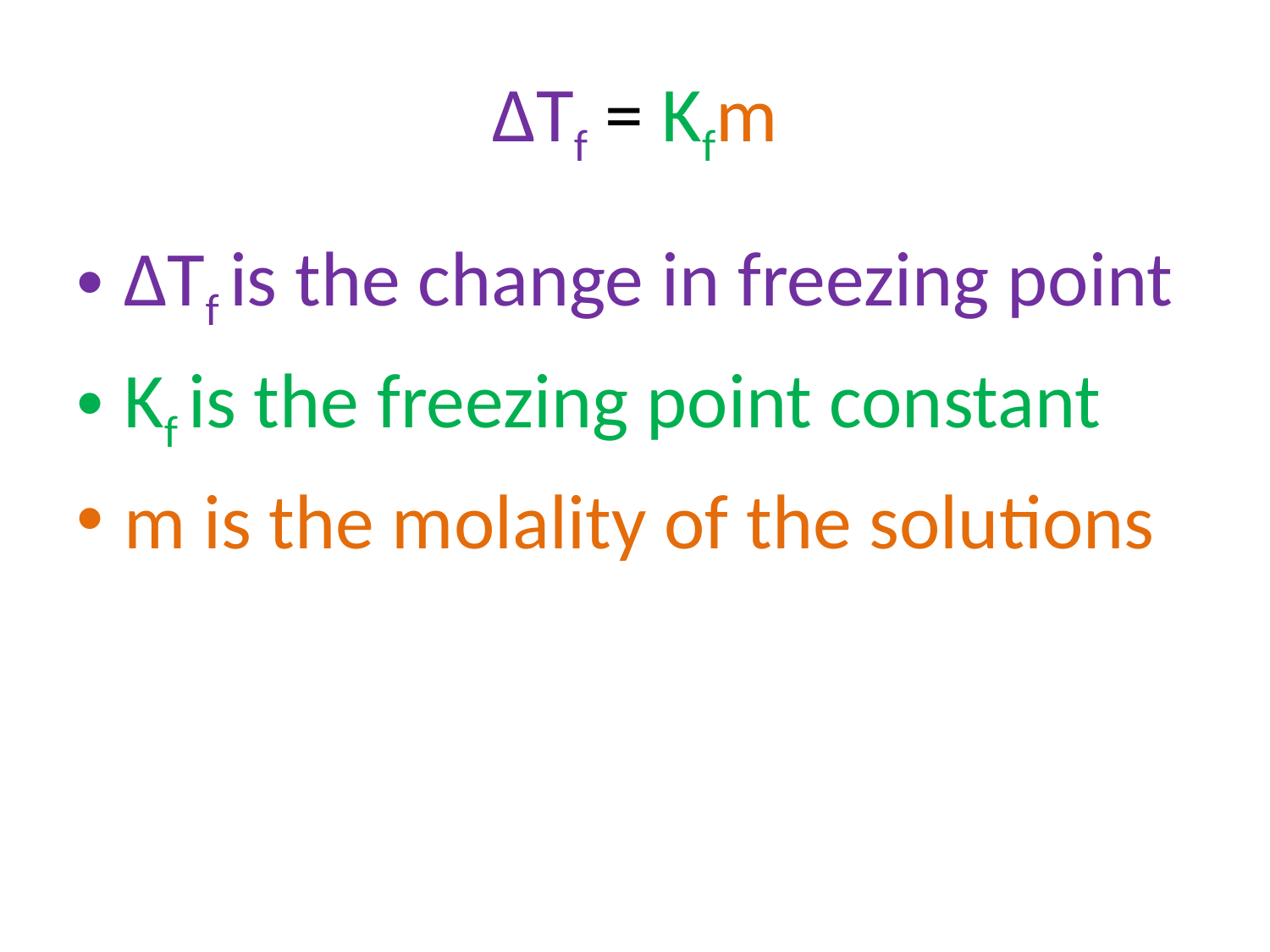

# ΔTf = Kfm
ΔTf is the change in freezing point
Kf is the freezing point constant
m is the molality of the solutions